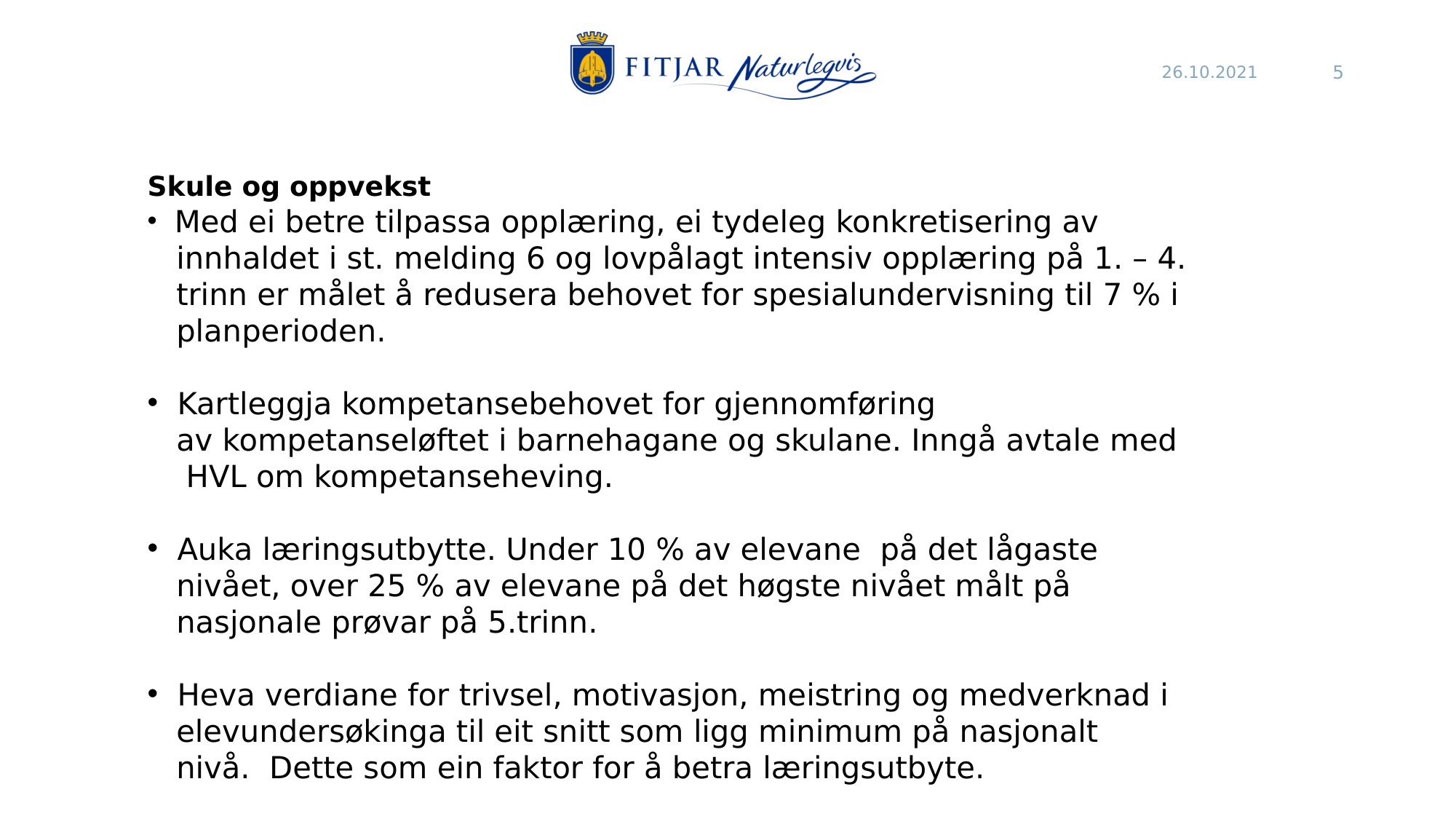

26.10.2021
5
Skule og oppvekst
  Med ei betre tilpassa opplæring, ei tydeleg konkretisering av
   innhaldet i st. melding 6 og lovpålagt intensiv opplæring på 1. – 4.
   trinn er målet å redusera behovet for spesialundervisning til 7 % i
   planperioden.

  Kartleggja kompetansebehovet for gjennomføring
   av kompetanseløftet i barnehagane og skulane. Inngå avtale med
    HVL om kompetanseheving.

  Auka læringsutbytte. Under 10 % av elevane  på det lågaste
   nivået, over 25 % av elevane på det høgste nivået målt på
   nasjonale prøvar på 5.trinn.

  Heva verdiane for trivsel, motivasjon, meistring og medverknad i
   elevundersøkinga til eit snitt som ligg minimum på nasjonalt
   nivå.  Dette som ein faktor for å betra læringsutbyte.